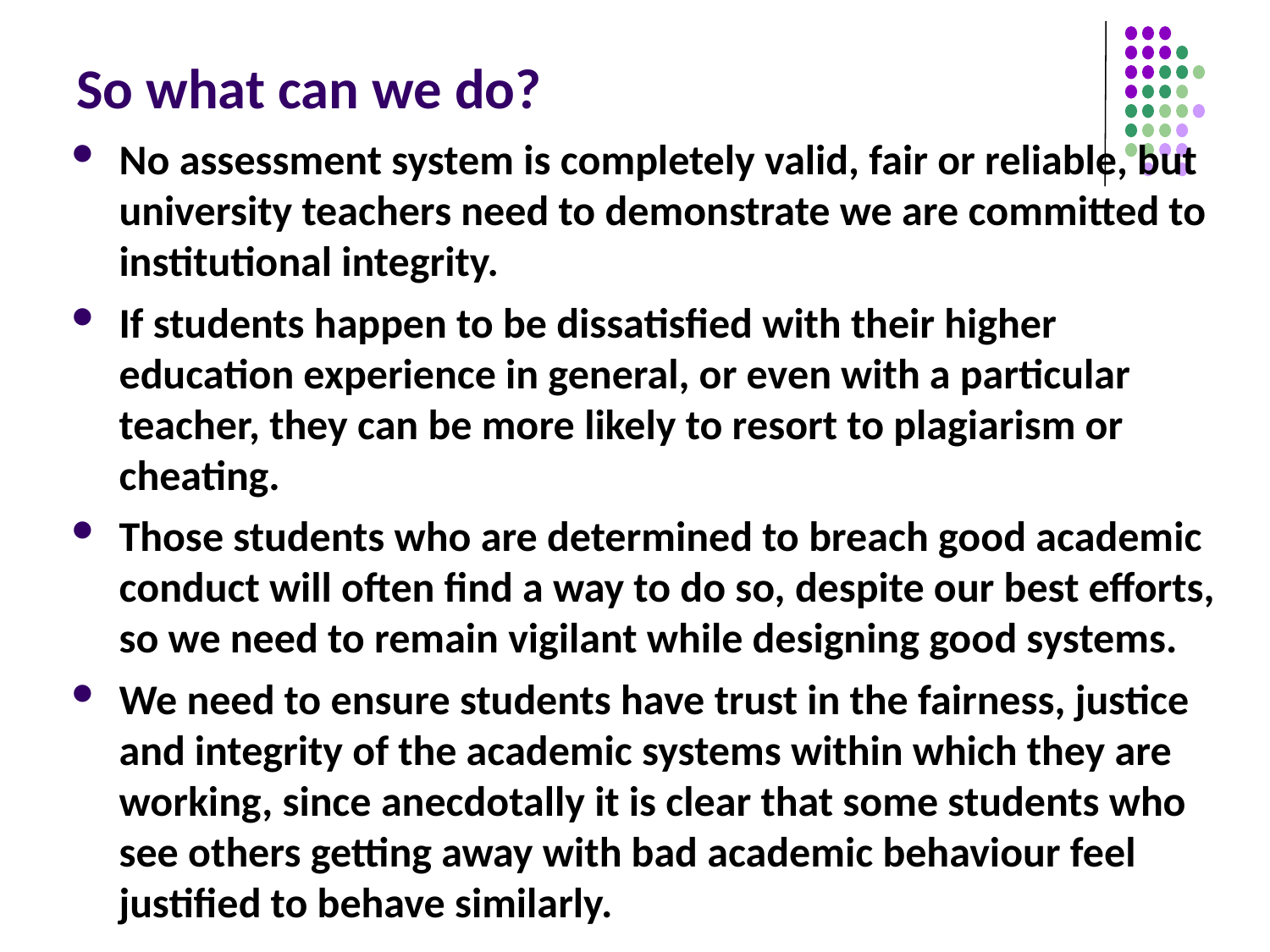

# So what can we do?
No assessment system is completely valid, fair or reliable, but university teachers need to demonstrate we are committed to institutional integrity.
If students happen to be dissatisfied with their higher education experience in general, or even with a particular teacher, they can be more likely to resort to plagiarism or cheating.
Those students who are determined to breach good academic conduct will often find a way to do so, despite our best efforts, so we need to remain vigilant while designing good systems.
We need to ensure students have trust in the fairness, justice and integrity of the academic systems within which they are working, since anecdotally it is clear that some students who see others getting away with bad academic behaviour feel justified to behave similarly.